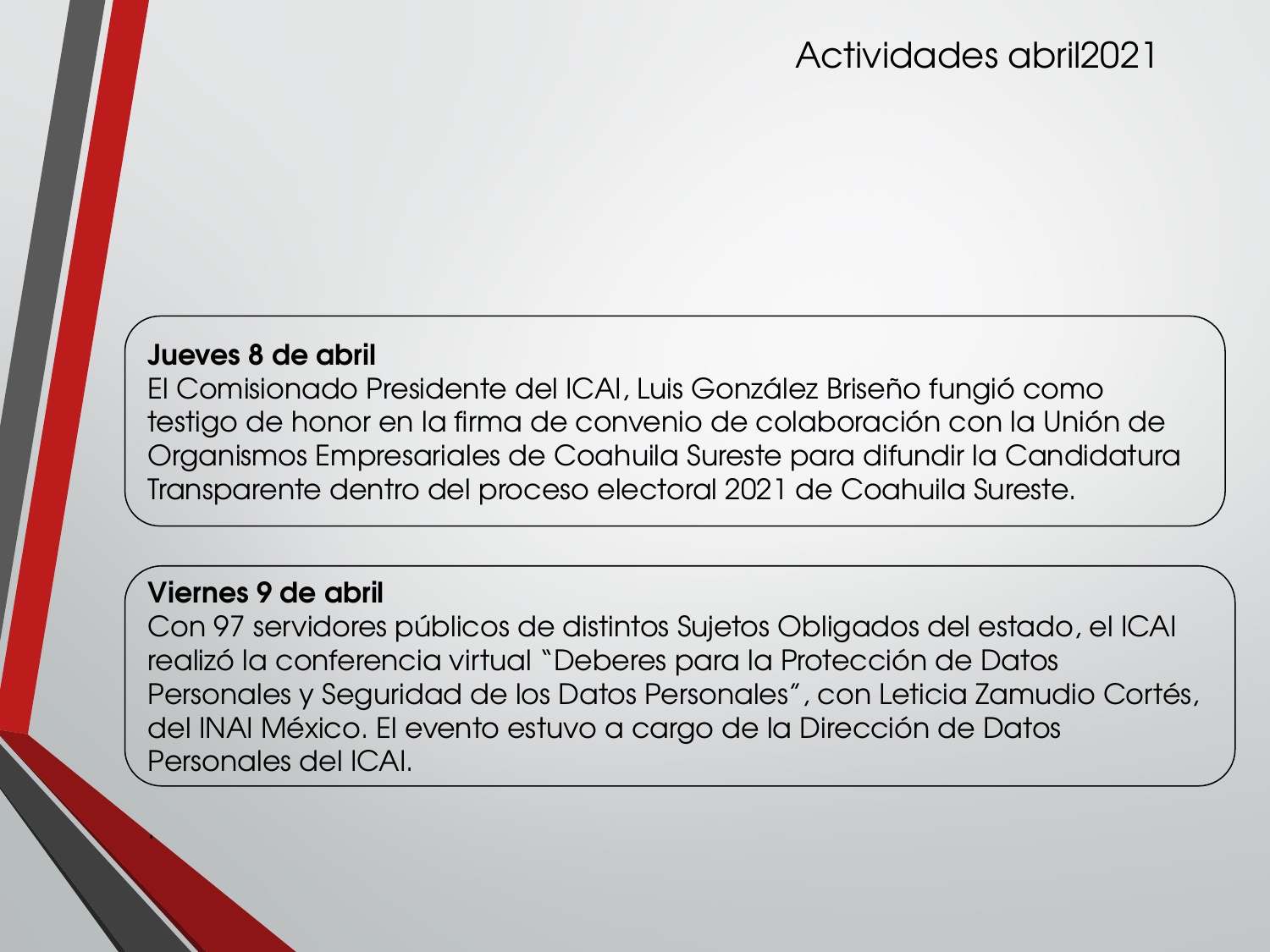

Actividades abril2021
Jueves 8 de abril
El Comisionado Presidente del ICAI, Luis González Briseño fungió como testigo de honor en la firma de convenio de colaboración con la Unión de Organismos Empresariales de Coahuila Sureste para difundir la Candidatura Transparente dentro del proceso electoral 2021 de Coahuila Sureste.

Viernes 9 de abril
Con 97 servidores públicos de distintos Sujetos Obligados del estado, el ICAI realizó la conferencia virtual “Deberes para la Protección de Datos Personales y Seguridad de los Datos Personales”, con Leticia Zamudio Cortés, del INAI México. El evento estuvo a cargo de la Dirección de Datos Personales del ICAI.
.